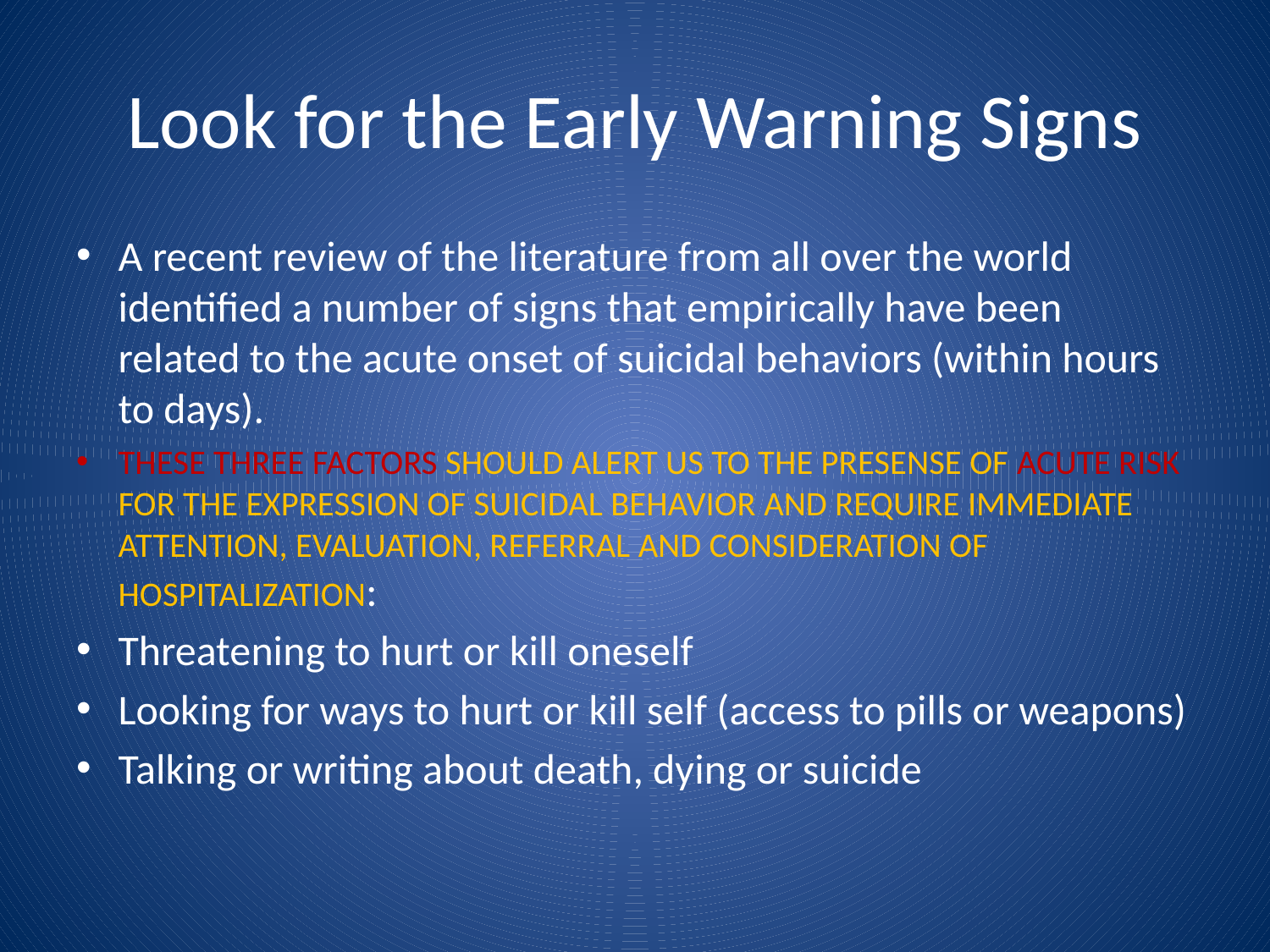

# Look for the Early Warning Signs
A recent review of the literature from all over the world identified a number of signs that empirically have been related to the acute onset of suicidal behaviors (within hours to days).
THESE THREE FACTORS SHOULD ALERT US TO THE PRESENSE OF ACUTE RISK FOR THE EXPRESSION OF SUICIDAL BEHAVIOR AND REQUIRE IMMEDIATE ATTENTION, EVALUATION, REFERRAL AND CONSIDERATION OF HOSPITALIZATION:
Threatening to hurt or kill oneself
Looking for ways to hurt or kill self (access to pills or weapons)
Talking or writing about death, dying or suicide